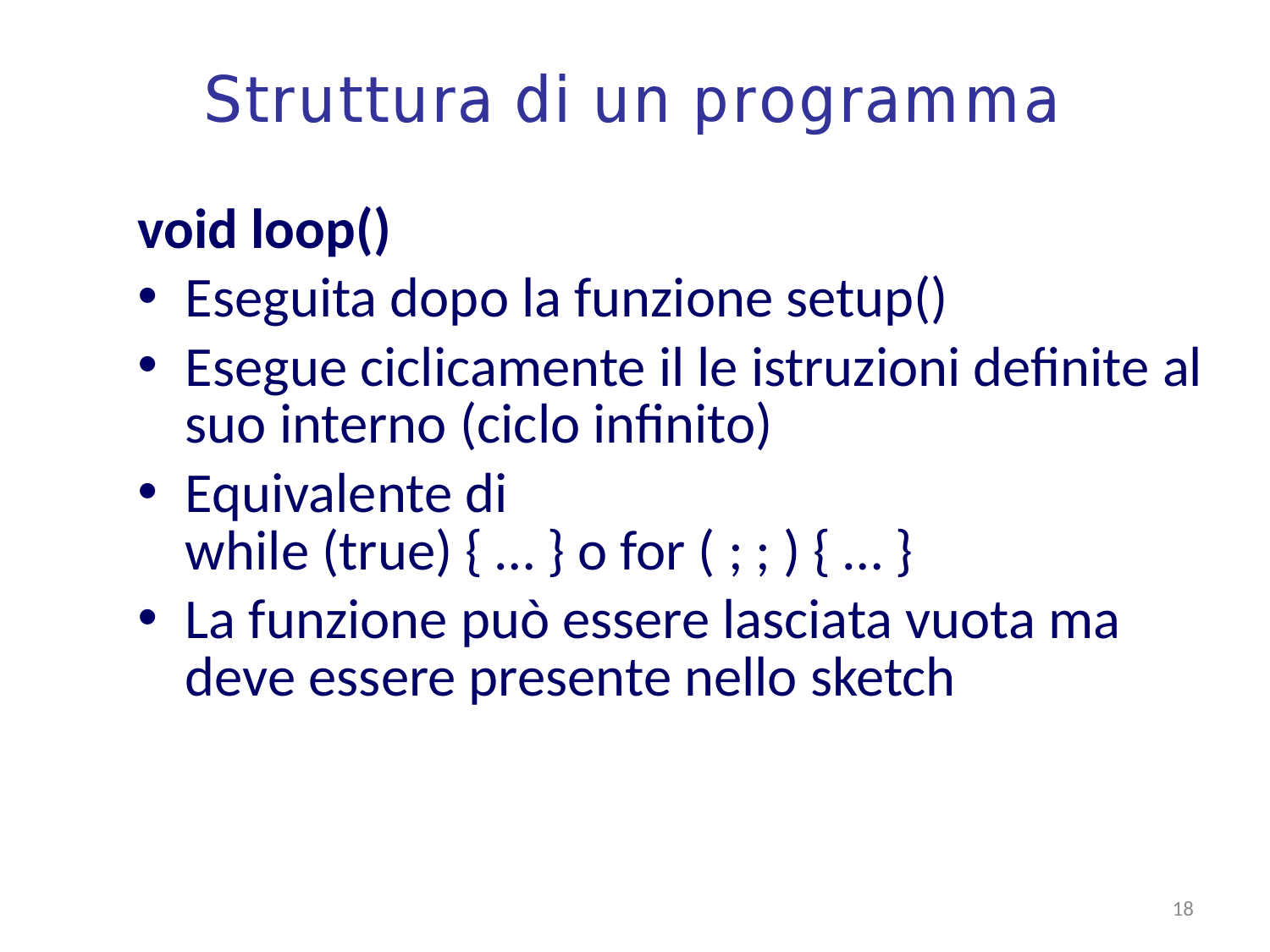

# Struttura di un programma
void loop()
Eseguita dopo la funzione setup()
Esegue ciclicamente il le istruzioni definite al suo interno (ciclo infinito)
Equivalente di
while (true) { … } o for ( ; ; ) { … }
La funzione può essere lasciata vuota ma deve essere presente nello sketch
18